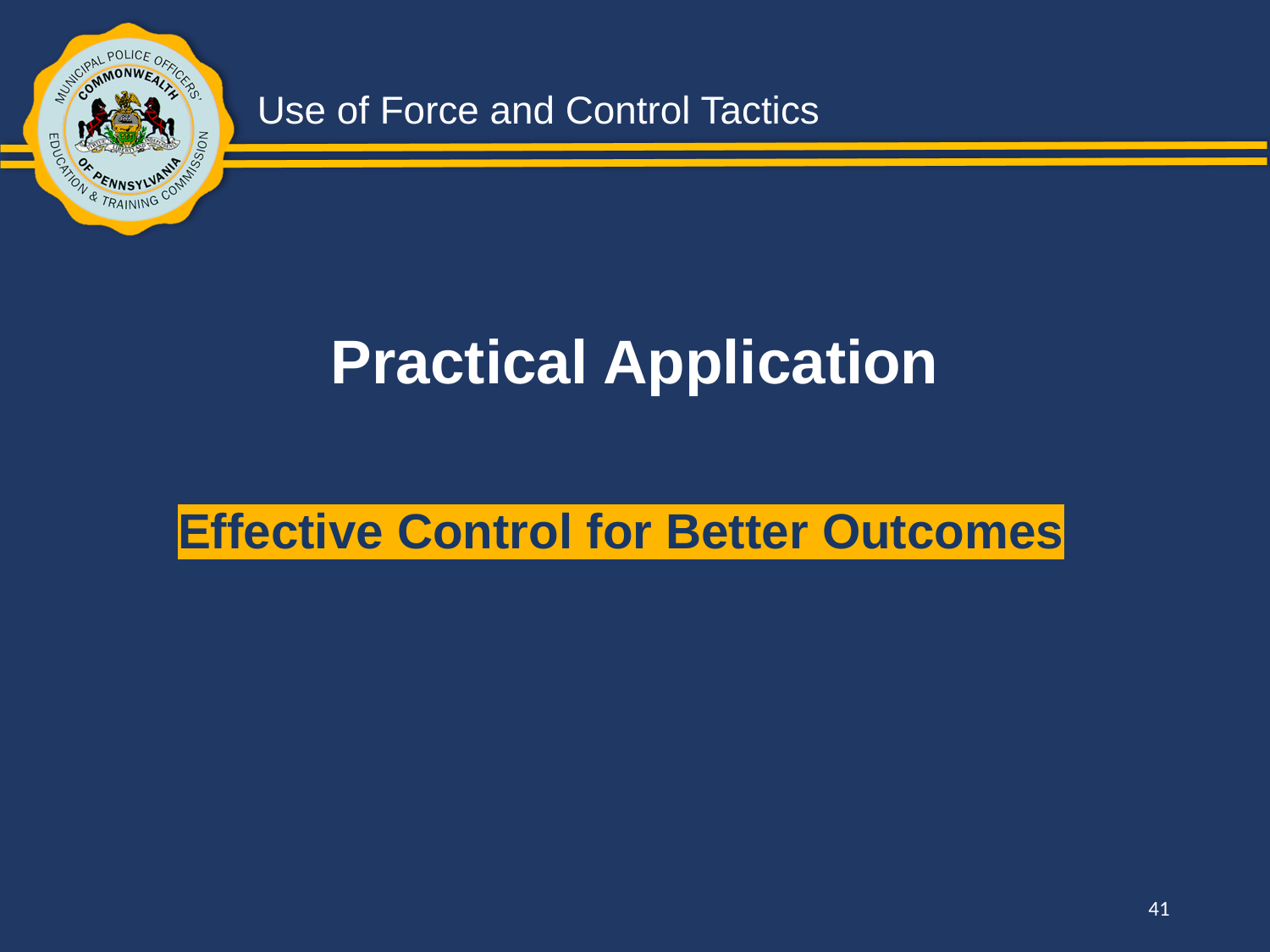

Practical Application
Effective Control for Better Outcomes
41